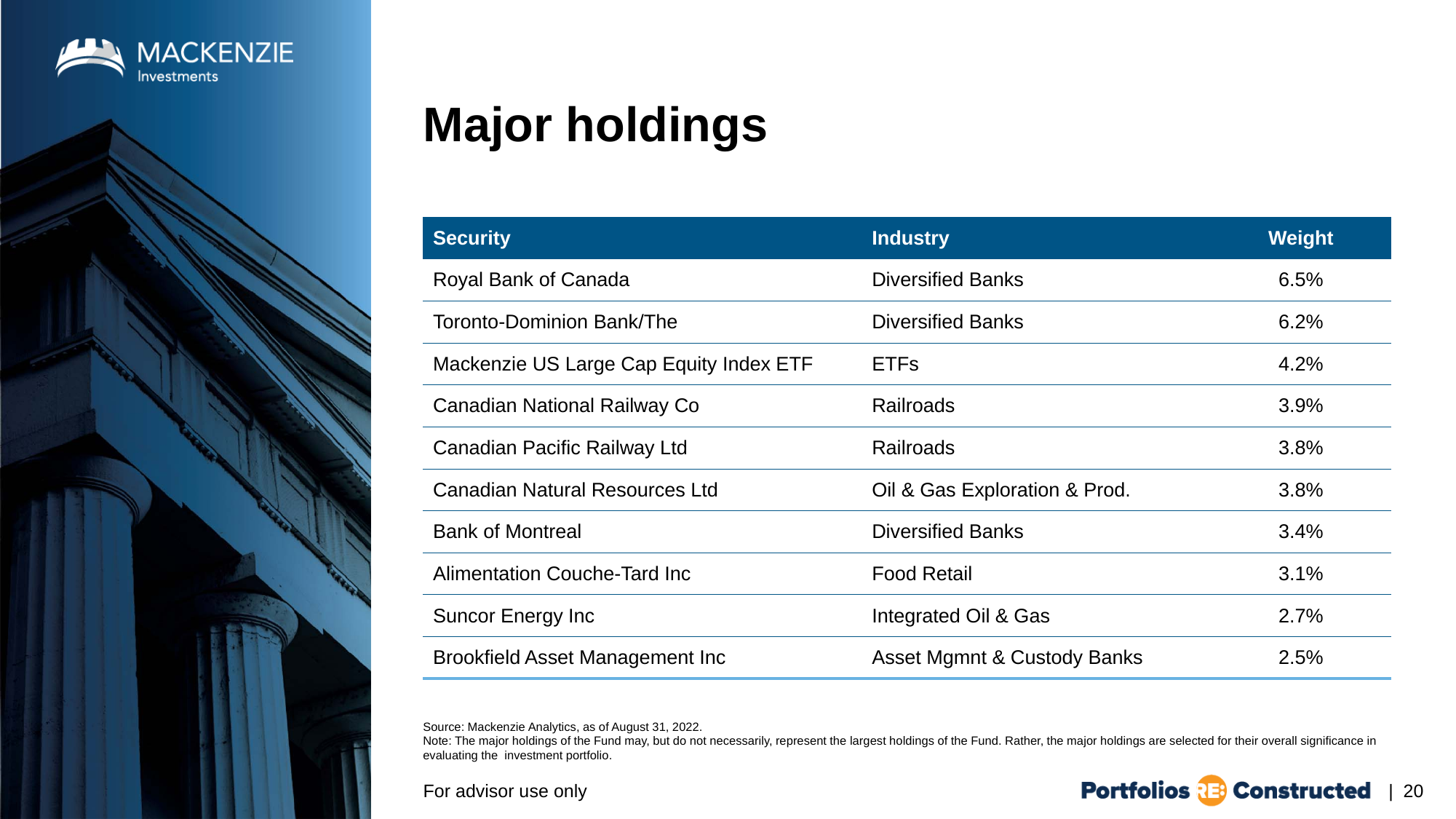

# Major holdings
| Security | Industry | Weight |
| --- | --- | --- |
| Royal Bank of Canada | Diversified Banks | 6.5% |
| Toronto-Dominion Bank/The | Diversified Banks | 6.2% |
| Mackenzie US Large Cap Equity Index ETF | ETFs | 4.2% |
| Canadian National Railway Co | Railroads | 3.9% |
| Canadian Pacific Railway Ltd | Railroads | 3.8% |
| Canadian Natural Resources Ltd | Oil & Gas Exploration & Prod. | 3.8% |
| Bank of Montreal | Diversified Banks | 3.4% |
| Alimentation Couche-Tard Inc | Food Retail | 3.1% |
| Suncor Energy Inc | Integrated Oil & Gas | 2.7% |
| Brookfield Asset Management Inc | Asset Mgmnt & Custody Banks | 2.5% |
Source: Mackenzie Analytics, as of August 31, 2022.
Note: The major holdings of the Fund may, but do not necessarily, represent the largest holdings of the Fund. Rather, the major holdings are selected for their overall significance in evaluating the  investment portfolio.